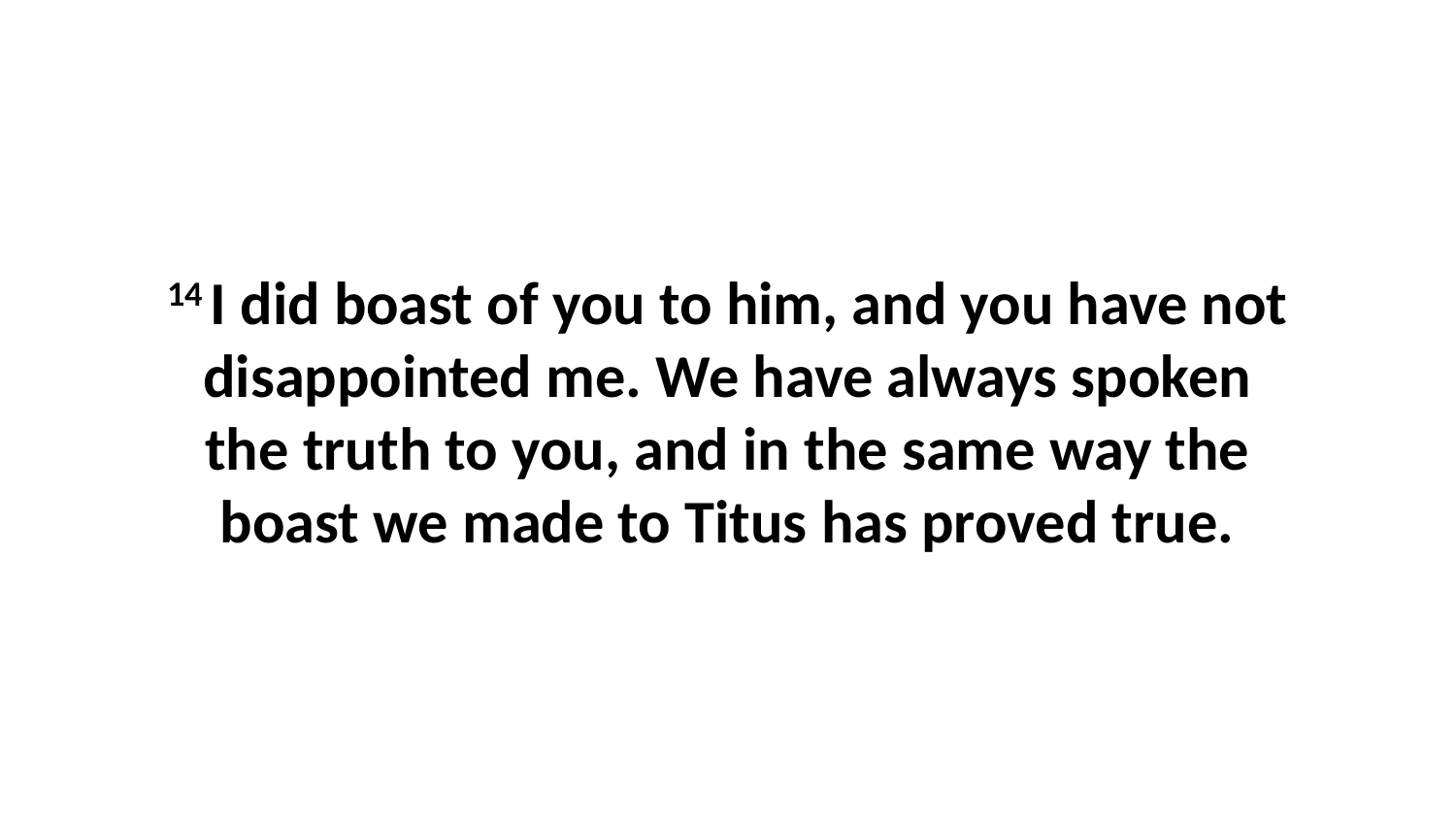

14 I did boast of you to him, and you have not disappointed me. We have always spoken the truth to you, and in the same way the boast we made to Titus has proved true.